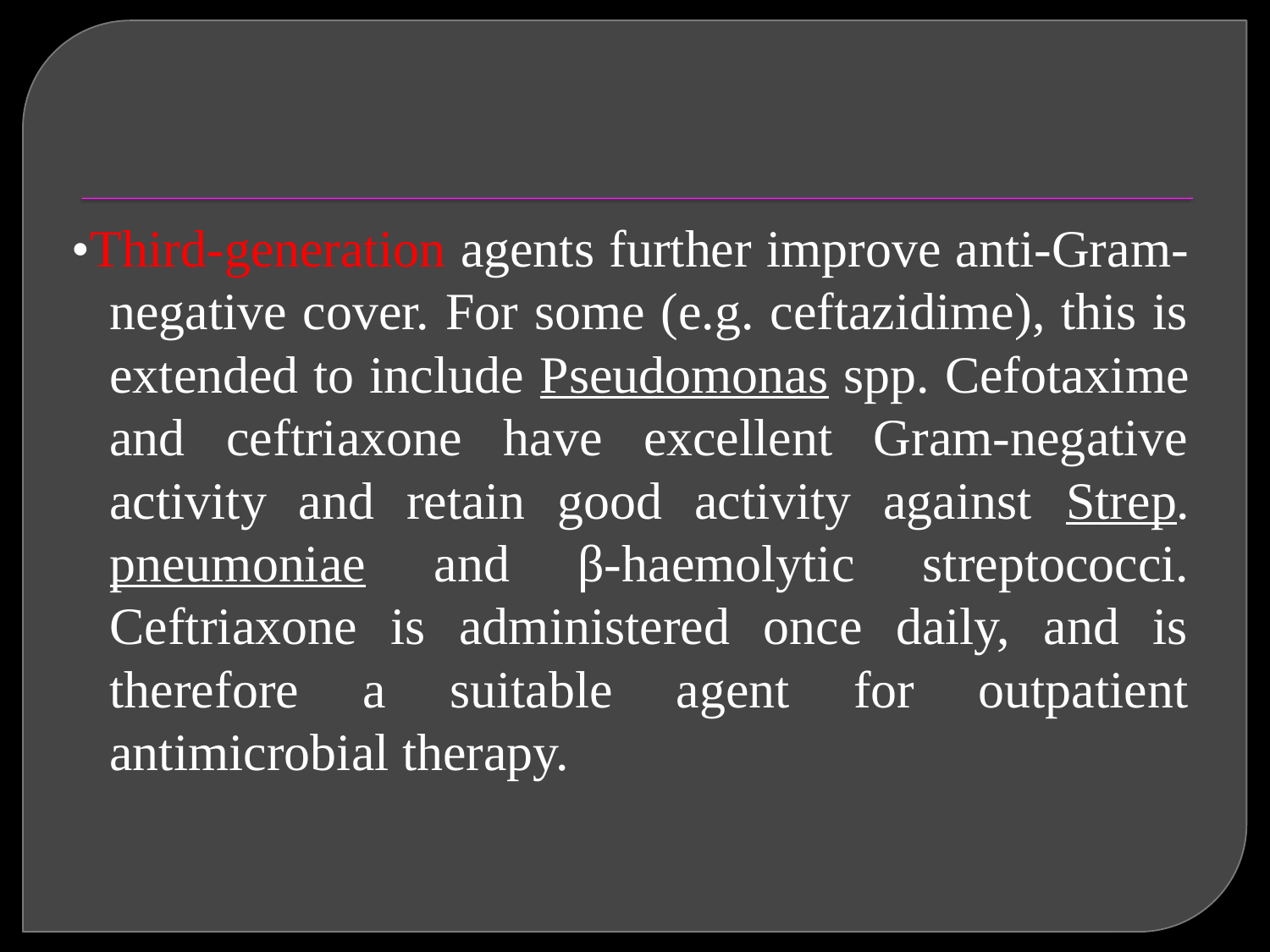

•Third-generation agents further improve anti-Gram-negative cover. For some (e.g. ceftazidime), this is extended to include Pseudomonas spp. Cefotaxime and ceftriaxone have excellent Gram-negative activity and retain good activity against Strep. pneumoniae and β-haemolytic streptococci. Ceftriaxone is administered once daily, and is therefore a suitable agent for outpatient antimicrobial therapy.